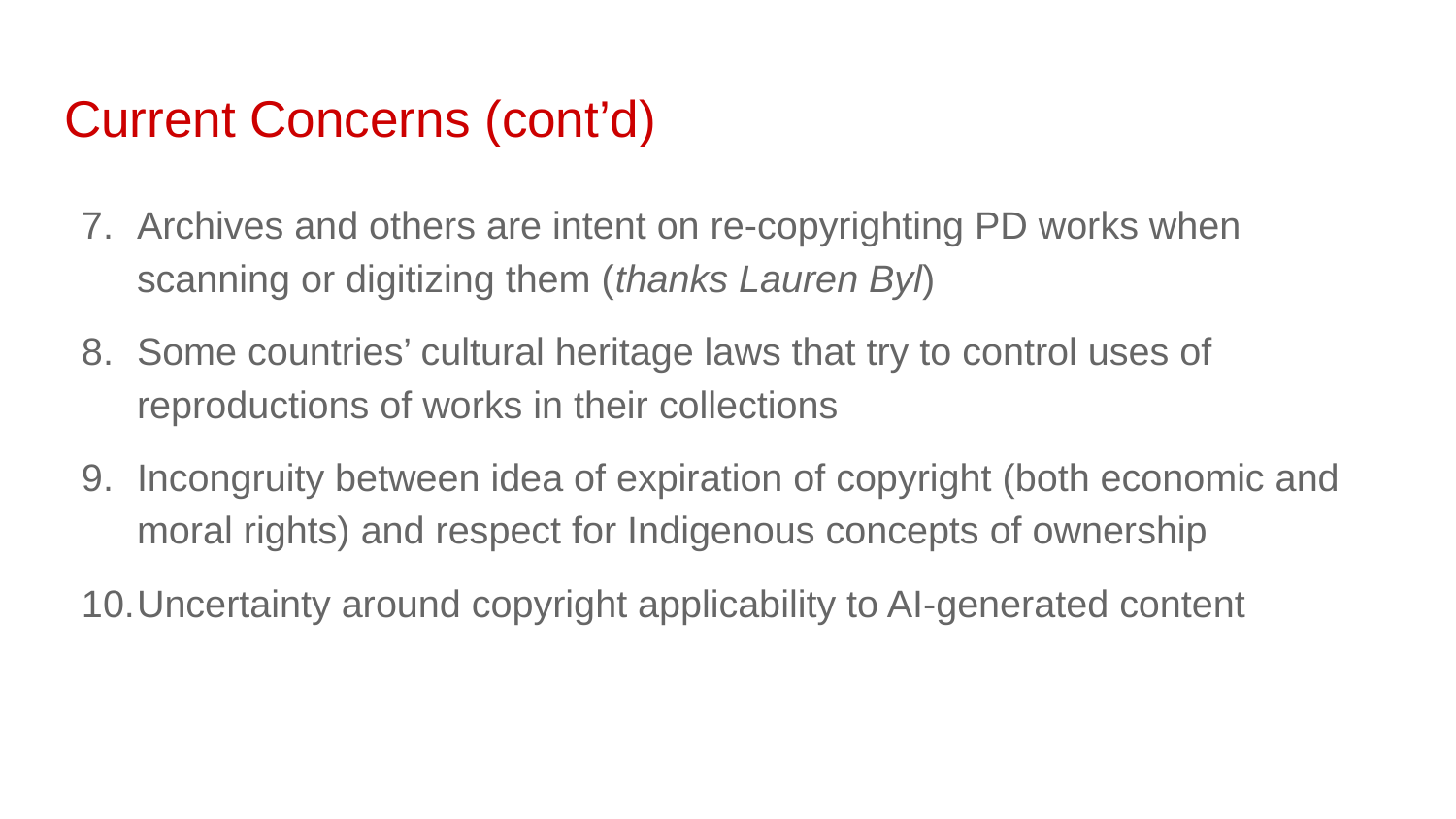

# Current Concerns (cont’d)
Archives and others are intent on re-copyrighting PD works when scanning or digitizing them (thanks Lauren Byl)
Some countries’ cultural heritage laws that try to control uses of reproductions of works in their collections
Incongruity between idea of expiration of copyright (both economic and moral rights) and respect for Indigenous concepts of ownership
Uncertainty around copyright applicability to AI-generated content